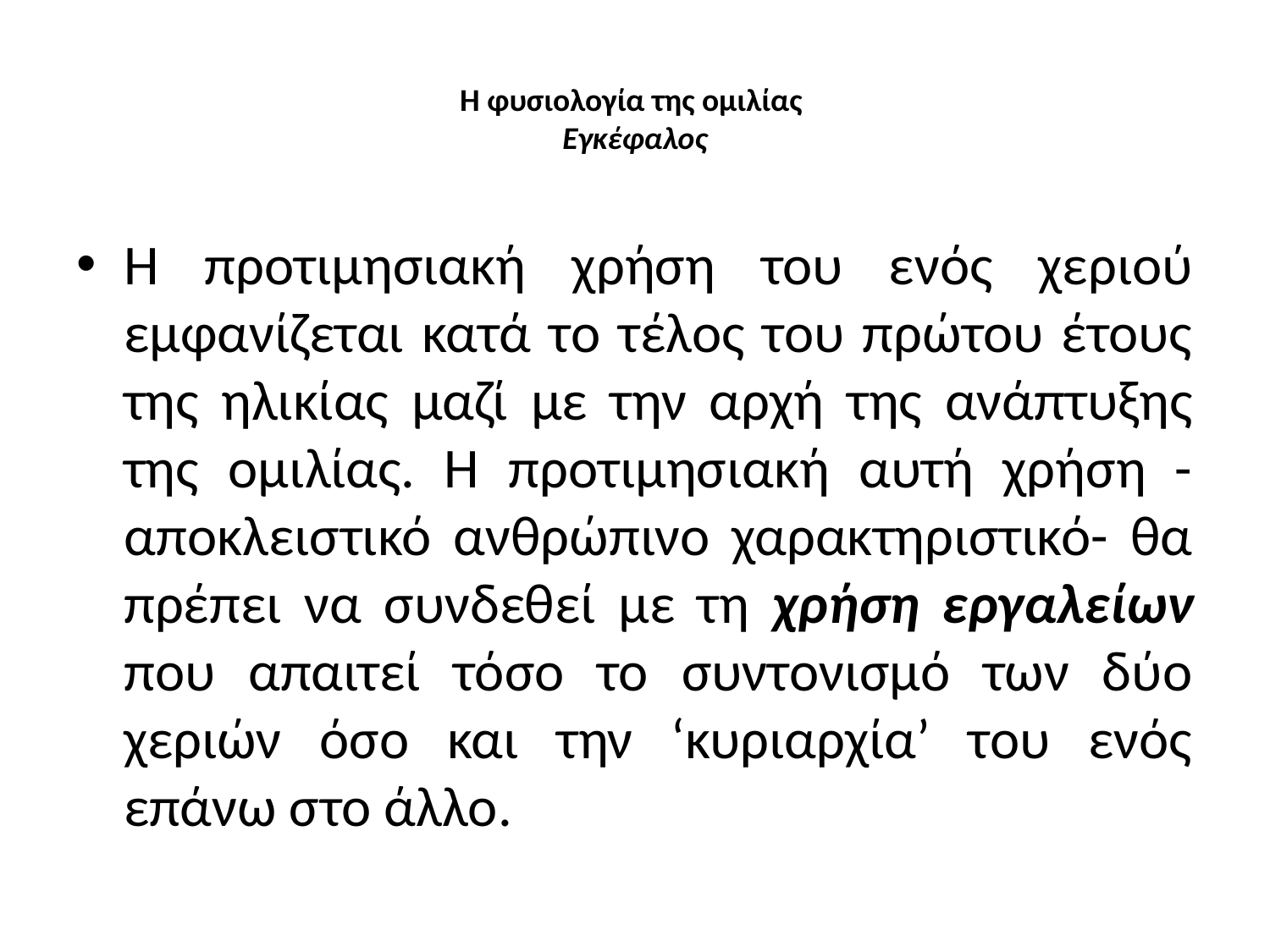

# Η φυσιολογία της ομιλίας Εγκέφαλος
Η προτιμησιακή χρήση του ενός χεριού εμφανίζεται κατά το τέλος του πρώτου έτους της ηλικίας μαζί με την αρχή της ανάπτυξης της ομιλίας. Η προτιμησιακή αυτή χρήση -αποκλειστικό ανθρώπινο χαρακτηριστικό- θα πρέπει να συνδεθεί με τη χρήση εργαλείων που απαιτεί τόσο το συντονισμό των δύο χεριών όσο και την ‘κυριαρχία’ του ενός επάνω στο άλλο.